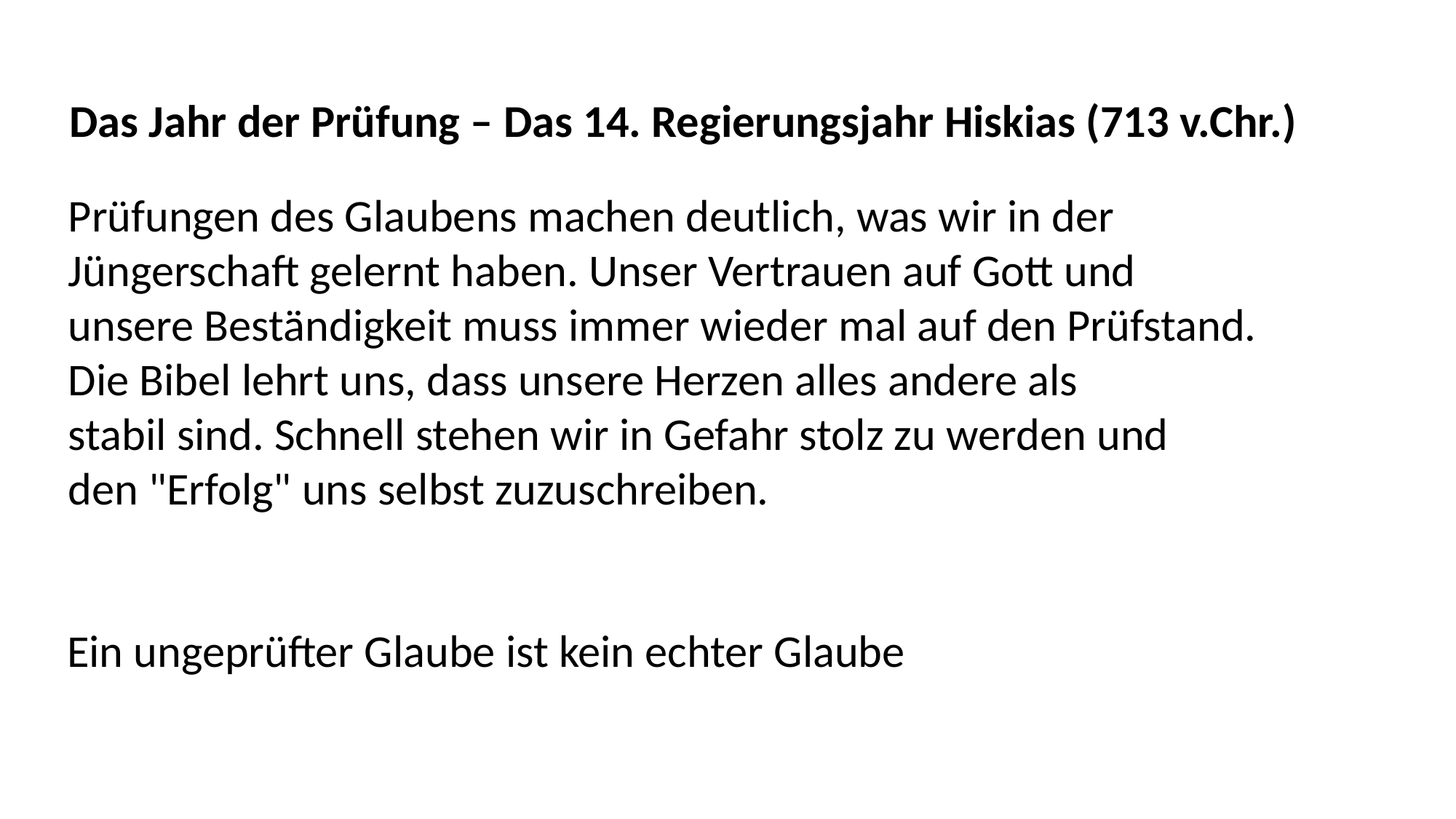

Das Jahr der Prüfung – Das 14. Regierungsjahr Hiskias (713 v.Chr.)
Prüfungen des Glaubens machen deutlich, was wir in der
Jüngerschaft gelernt haben. Unser Vertrauen auf Gott und
unsere Beständigkeit muss immer wieder mal auf den Prüfstand.
Die Bibel lehrt uns, dass unsere Herzen alles andere als
stabil sind. Schnell stehen wir in Gefahr stolz zu werden und
den "Erfolg" uns selbst zuzuschreiben.
Ein ungeprüfter Glaube ist kein echter Glaube